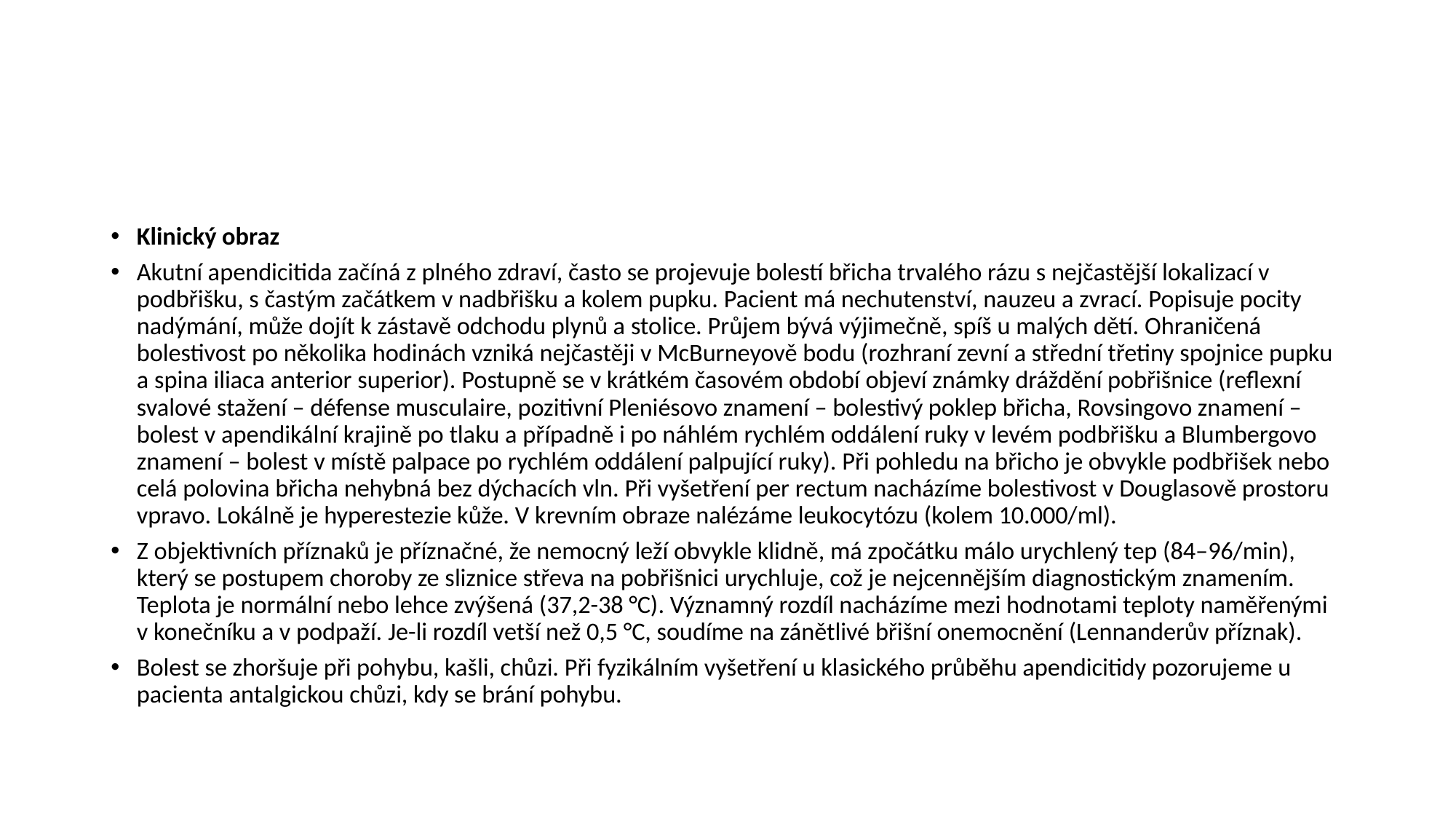

#
Klinický obraz
Akutní apendicitida začíná z plného zdraví, často se projevuje bolestí břicha trvalého rázu s nejčastější lokalizací v podbřišku, s častým začátkem v nadbřišku a kolem pupku. Pacient má nechutenství, nauzeu a zvrací. Popisuje pocity nadýmání, může dojít k zástavě odchodu plynů a stolice. Průjem bývá výjimečně, spíš u malých dětí. Ohraničená bolestivost po několika hodinách vzniká nejčastěji v McBurneyově bodu (rozhraní zevní a střední třetiny spojnice pupku a spina iliaca anterior superior). Postupně se v krátkém časovém období objeví známky dráždění pobřišnice (reflexní svalové stažení – défense musculaire, pozitivní Pleniésovo znamení – bolestivý poklep břicha, Rovsingovo znamení – bolest v apendikální krajině po tlaku a případně i po náhlém rychlém oddálení ruky v levém podbřišku a Blumbergovo znamení – bolest v místě palpace po rychlém oddálení palpující ruky). Při pohledu na břicho je obvykle podbřišek nebo celá polovina břicha nehybná bez dýchacích vln. Při vyšetření per rectum nacházíme bolestivost v Douglasově prostoru vpravo. Lokálně je hyperestezie kůže. V krevním obraze nalézáme leukocytózu (kolem 10.000/ml).
Z objektivních příznaků je příznačné, že nemocný leží obvykle klidně, má zpočátku málo urychlený tep (84–96/min), který se postupem choroby ze sliznice střeva na pobřišnici urychluje, což je nejcennějším diagnostickým znamením. Teplota je normální nebo lehce zvýšená (37,2-38 °C). Významný rozdíl nacházíme mezi hodnotami teploty naměřenými v konečníku a v podpaží. Je-li rozdíl vetší než 0,5 °C, soudíme na zánětlivé břišní onemocnění (Lennanderův příznak).
Bolest se zhoršuje při pohybu, kašli, chůzi. Při fyzikálním vyšetření u klasického průběhu apendicitidy pozorujeme u pacienta antalgickou chůzi, kdy se brání pohybu.